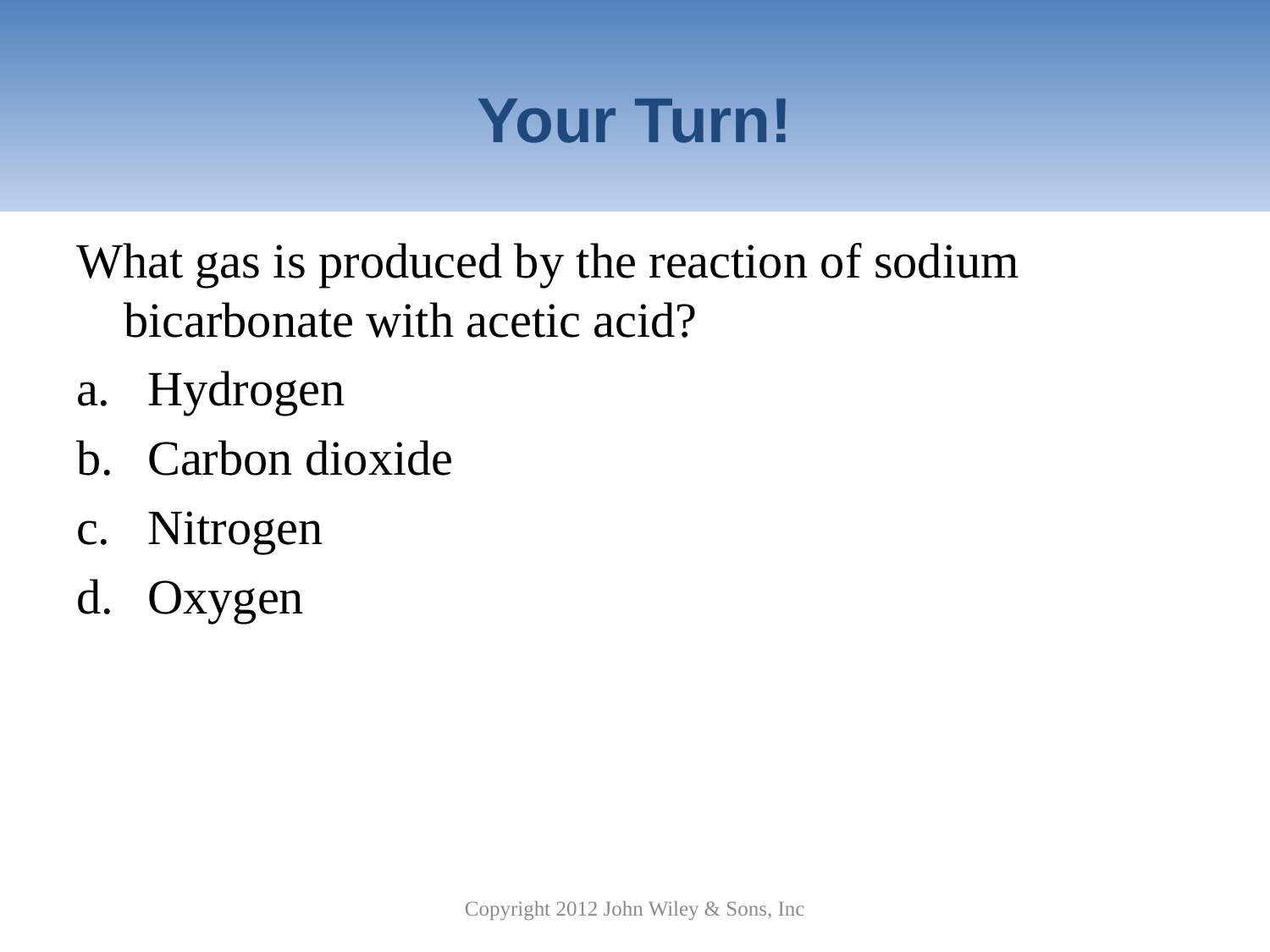

# Your Turn!
What gas is produced by the reaction of sodium bicarbonate with acetic acid?
Hydrogen
Carbon dioxide
Nitrogen
Oxygen

Copyright 2012 John Wiley & Sons, Inc